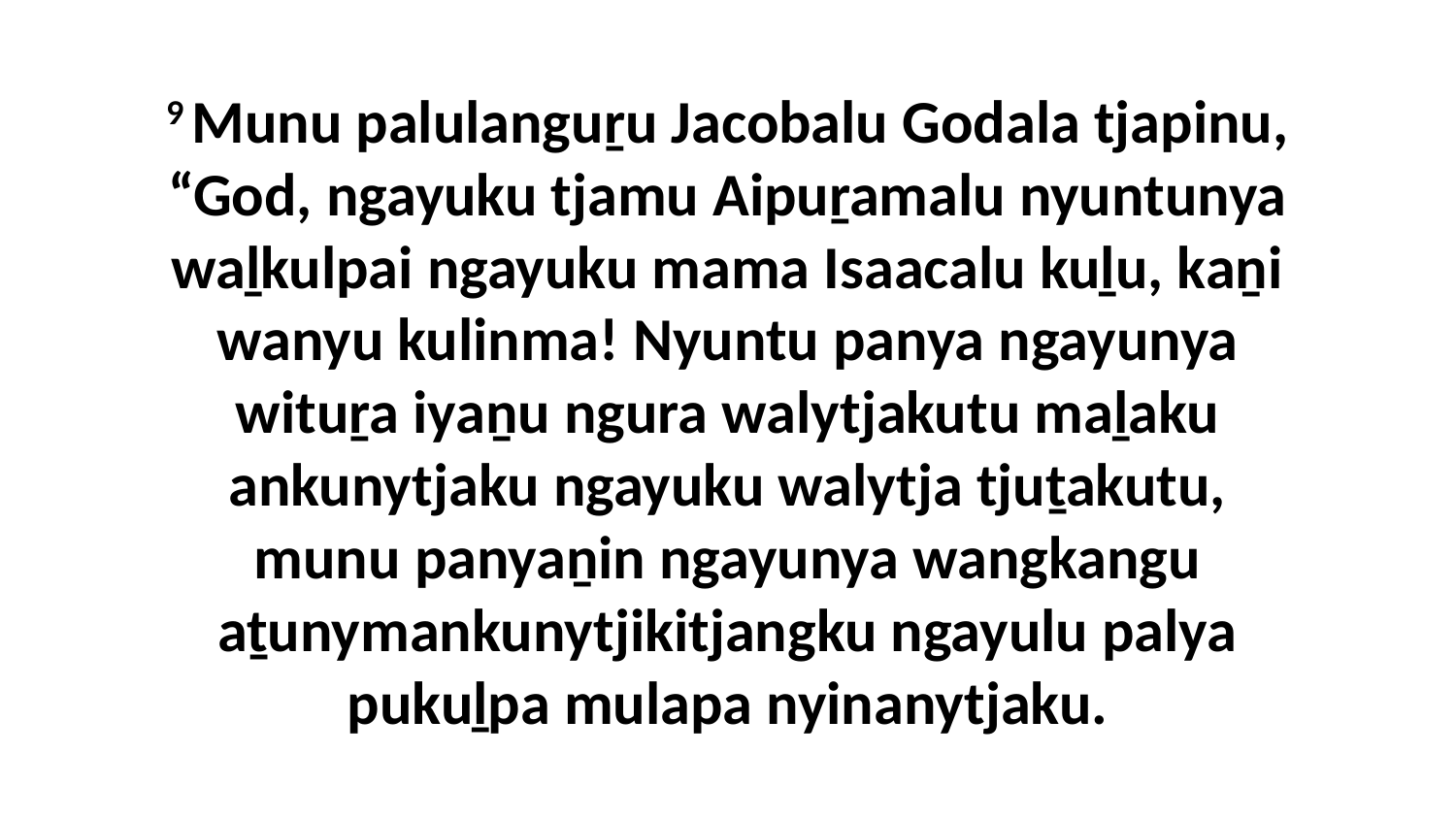

9 Munu palulanguṟu Jacobalu Godala tjapinu, “God, ngayuku tjamu Aipuṟamalu nyuntunya waḻkulpai ngayuku mama Isaacalu kuḻu, kaṉi wanyu kulinma! Nyuntu panya ngayunya wituṟa iyaṉu ngura walytjakutu maḻaku ankunytjaku ngayuku walytja tjuṯakutu, munu panyaṉin ngayunya wangkangu aṯunymankunytjikitjangku ngayulu palya pukuḻpa mulapa nyinanytjaku.